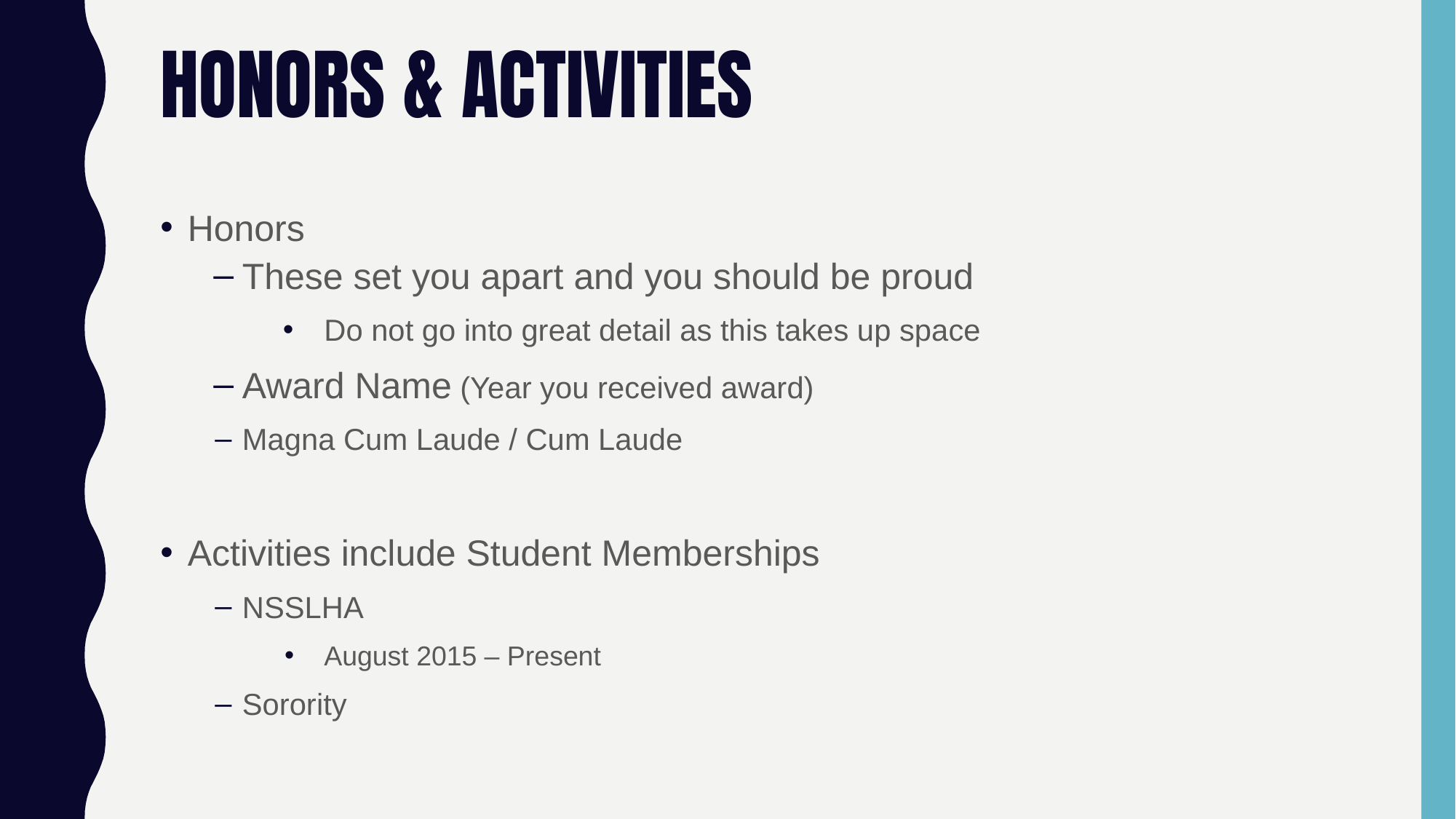

# HONORS & ACTIVITIES
Honors
These set you apart and you should be proud
Do not go into great detail as this takes up space
Award Name (Year you received award)
Magna Cum Laude / Cum Laude

Activities include Student Memberships
NSSLHA
August 2015 – Present
Sorority